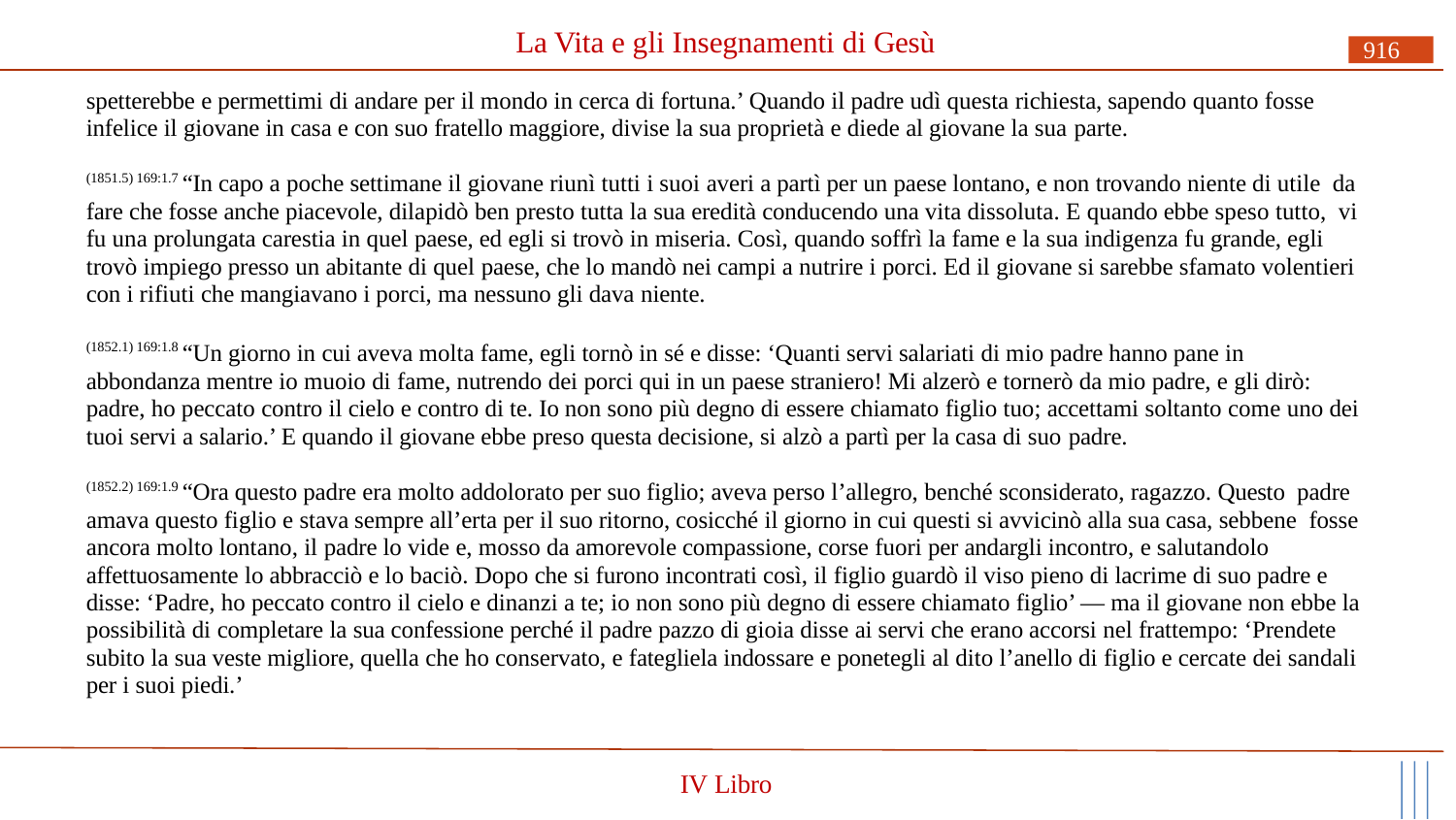

# La Vita e gli Insegnamenti di Gesù
916

spetterebbe e permettimi di andare per il mondo in cerca di fortuna.’ Quando il padre udì questa richiesta, sapendo quanto fosse  infelice il giovane in casa e con suo fratello maggiore, divise la sua proprietà e diede al giovane la sua parte.

(1851.5) 169:1.7 “In capo a poche settimane il giovane riunì tutti i suoi averi a partì per un paese lontano, e non trovando niente di utile  da fare che fosse anche piacevole, dilapidò ben presto tutta la sua eredità conducendo una vita dissoluta. E quando ebbe speso tutto,  vi fu una prolungata carestia in quel paese, ed egli si trovò in miseria. Così, quando soffrì la fame e la sua indigenza fu grande, egli  trovò impiego presso un abitante di quel paese, che lo mandò nei campi a nutrire i porci. Ed il giovane si sarebbe sfamato volentieri  con i rifiuti che mangiavano i porci, ma nessuno gli dava niente.

(1852.1) 169:1.8 “Un giorno in cui aveva molta fame, egli tornò in sé e disse: ‘Quanti servi salariati di mio padre hanno pane in  abbondanza mentre io muoio di fame, nutrendo dei porci qui in un paese straniero! Mi alzerò e tornerò da mio padre, e gli dirò:  padre, ho peccato contro il cielo e contro di te. Io non sono più degno di essere chiamato figlio tuo; accettami soltanto come uno dei  tuoi servi a salario.’ E quando il giovane ebbe preso questa decisione, si alzò a partì per la casa di suo padre.

(1852.2) 169:1.9 “Ora questo padre era molto addolorato per suo figlio; aveva perso l’allegro, benché sconsiderato, ragazzo. Questo  padre amava questo figlio e stava sempre all’erta per il suo ritorno, cosicché il giorno in cui questi si avvicinò alla sua casa, sebbene  fosse ancora molto lontano, il padre lo vide e, mosso da amorevole compassione, corse fuori per andargli incontro, e salutandolo  affettuosamente lo abbracciò e lo baciò. Dopo che si furono incontrati così, il figlio guardò il viso pieno di lacrime di suo padre e  disse: ‘Padre, ho peccato contro il cielo e dinanzi a te; io non sono più degno di essere chiamato figlio’ — ma il giovane non ebbe la  possibilità di completare la sua confessione perché il padre pazzo di gioia disse ai servi che erano accorsi nel frattempo: ‘Prendete  subito la sua veste migliore, quella che ho conservato, e fategliela indossare e ponetegli al dito l’anello di figlio e cercate dei sandali  per i suoi piedi.’

IV Libro